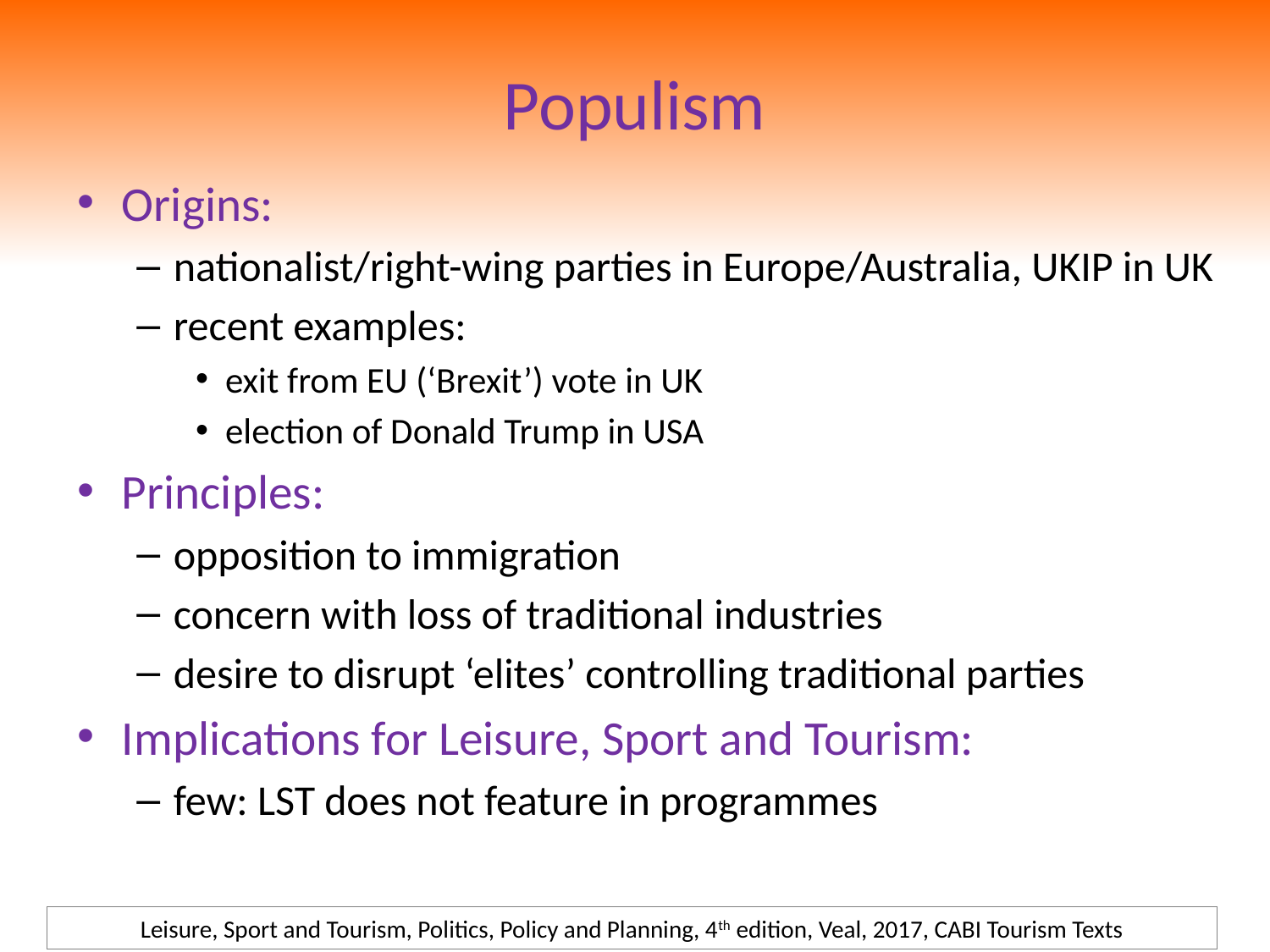

# Populism
Origins:
nationalist/right-wing parties in Europe/Australia, UKIP in UK
recent examples:
exit from EU (‘Brexit’) vote in UK
election of Donald Trump in USA
Principles:
opposition to immigration
concern with loss of traditional industries
desire to disrupt ‘elites’ controlling traditional parties
Implications for Leisure, Sport and Tourism:
few: LST does not feature in programmes

Leisure, Sport and Tourism, Politics, Policy and Planning, 4th edition, Veal, 2017, CABI Tourism Texts